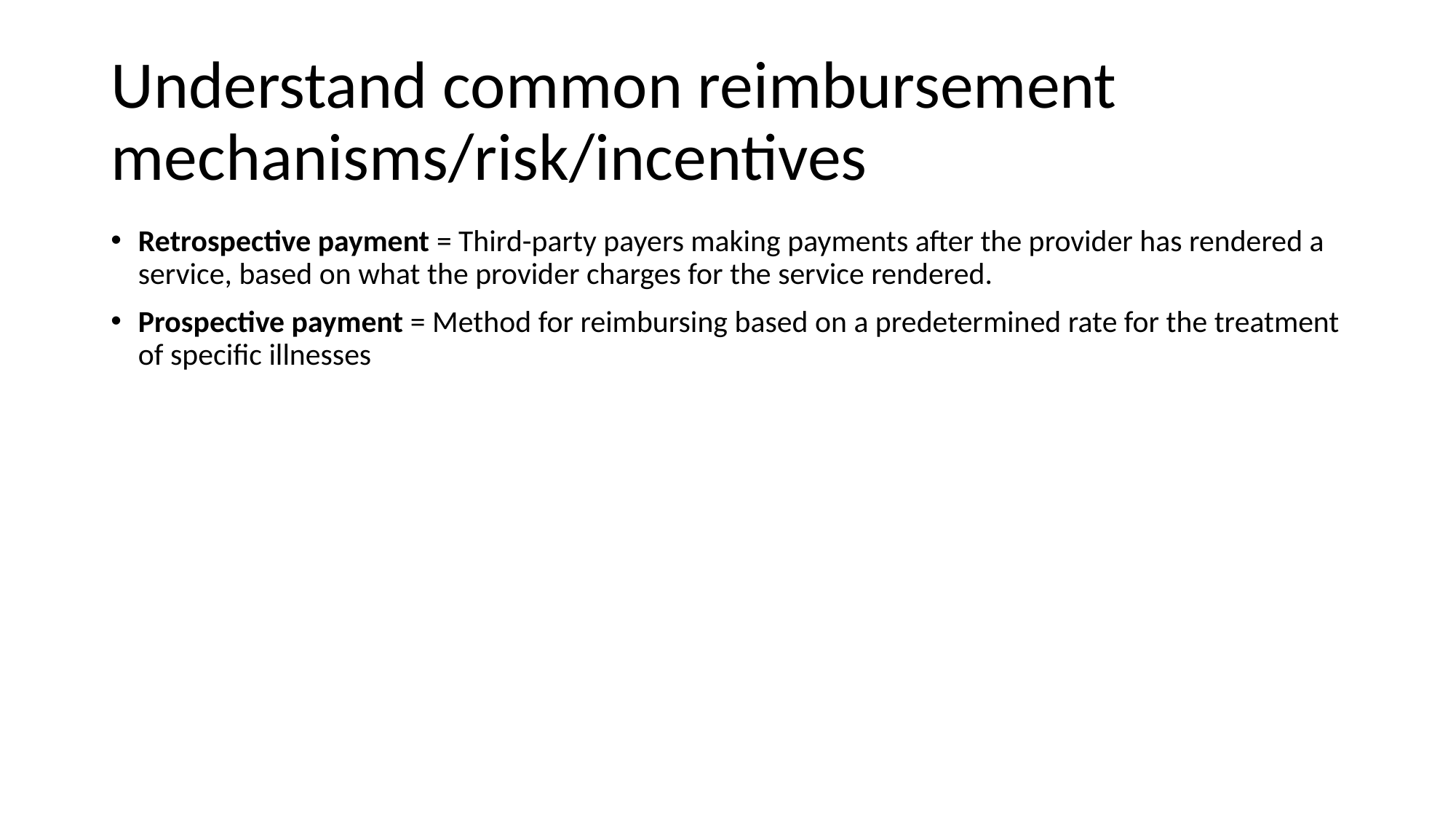

# Understand common reimbursement mechanisms/risk/incentives
Retrospective payment = Third-party payers making payments after the provider has rendered a service, based on what the provider charges for the service rendered.
Prospective payment = Method for reimbursing based on a predetermined rate for the treatment of specific illnesses